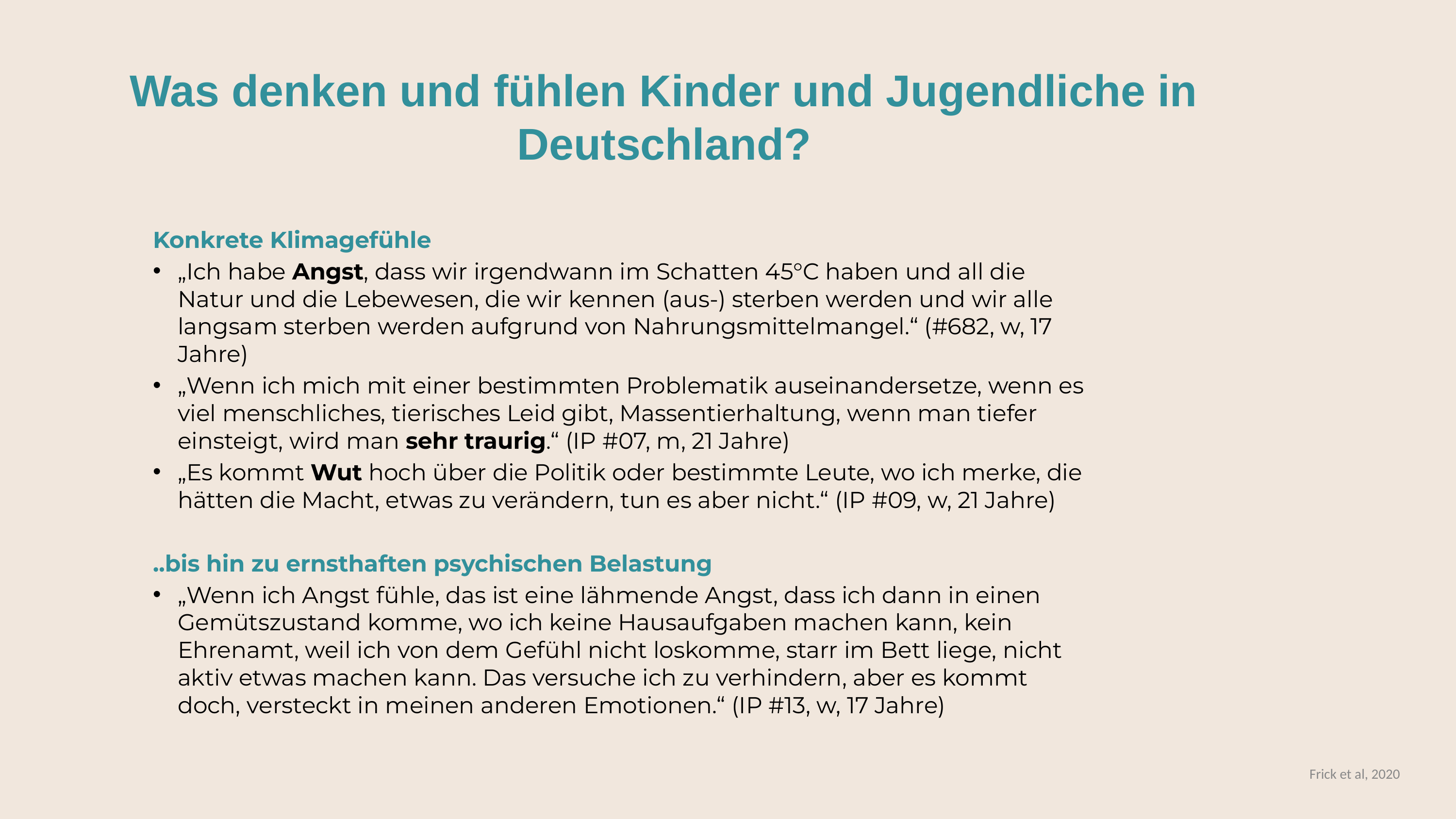

# Was denken und fühlen Kinder und Jugendliche in Deutschland?
Konkrete Klimagefühle
„Ich habe Angst, dass wir irgendwann im Schatten 45°C haben und all die Natur und die Lebewesen, die wir kennen (aus-) sterben werden und wir alle langsam sterben werden aufgrund von Nahrungsmittelmangel.“ (#682, w, 17 Jahre)
„Wenn ich mich mit einer bestimmten Problematik auseinandersetze, wenn es viel menschliches, tierisches Leid gibt, Massentierhaltung, wenn man tiefer einsteigt, wird man sehr traurig.“ (IP #07, m, 21 Jahre)
„Es kommt Wut hoch über die Politik oder bestimmte Leute, wo ich merke, die hätten die Macht, etwas zu verändern, tun es aber nicht.“ (IP #09, w, 21 Jahre)

..bis hin zu ernsthaften psychischen Belastung
„Wenn ich Angst fühle, das ist eine lähmende Angst, dass ich dann in einen Gemütszustand komme, wo ich keine Hausaufgaben machen kann, kein Ehrenamt, weil ich von dem Gefühl nicht loskomme, starr im Bett liege, nicht aktiv etwas machen kann. Das versuche ich zu verhindern, aber es kommt doch, versteckt in meinen anderen Emotionen.“ (IP #13, w, 17 Jahre)

Frick et al, 2020